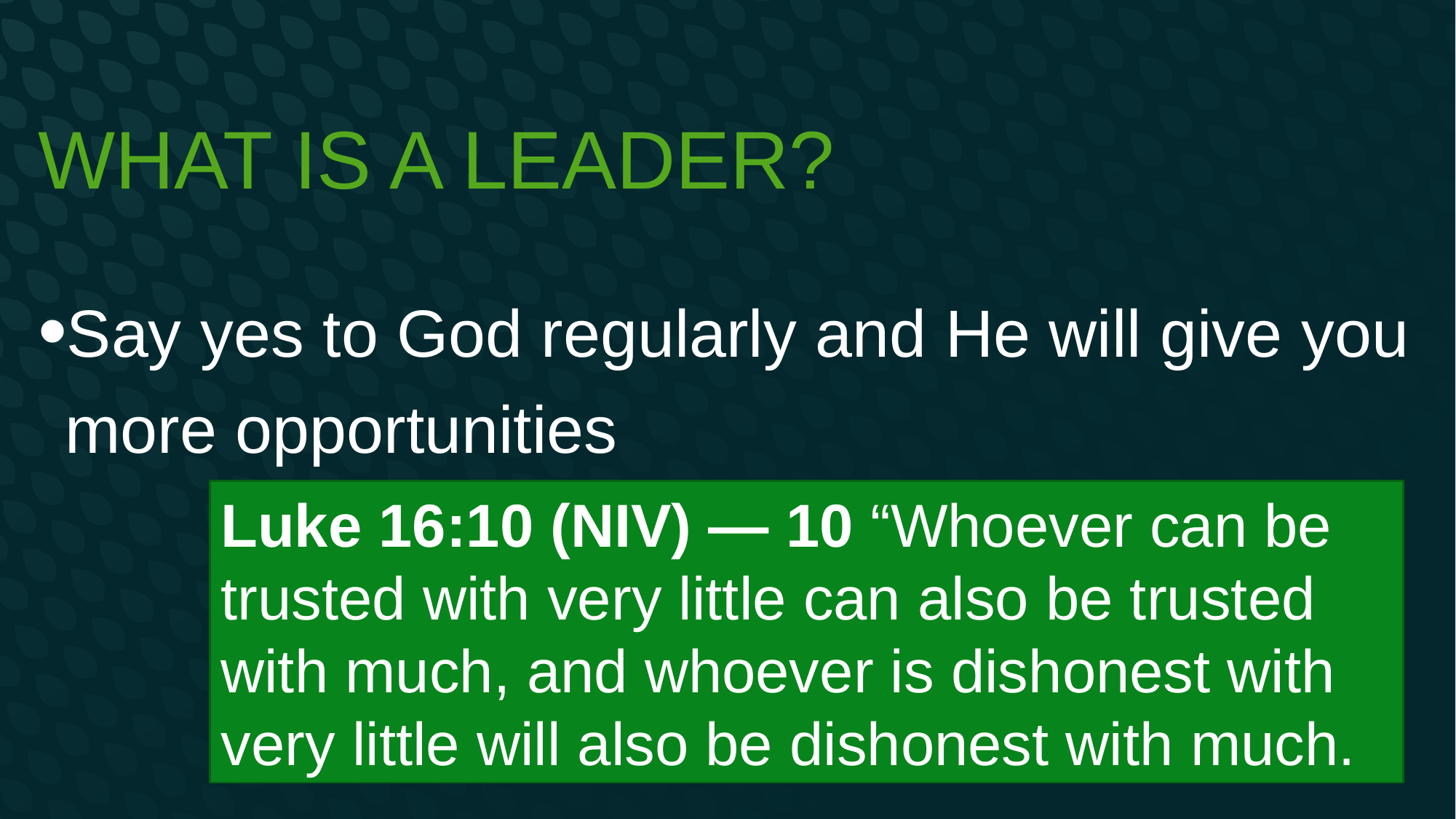

# What is a Leader?
Say yes to God regularly and He will give you more opportunities
Luke 16:10 (NIV) — 10 “Whoever can be trusted with very little can also be trusted with much, and whoever is dishonest with very little will also be dishonest with much.